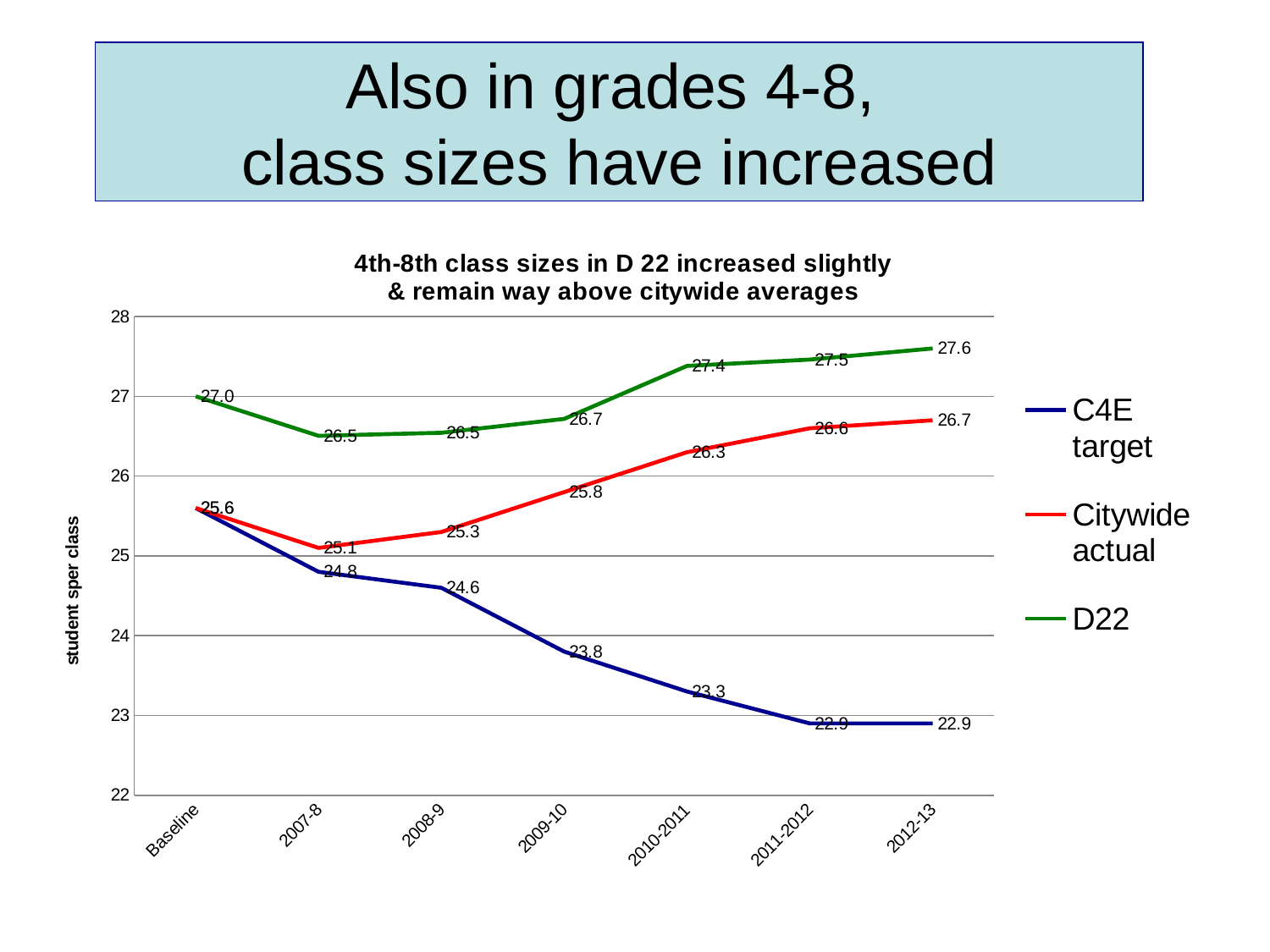

# Also in grades 4-8, class sizes have increased

### Chart: 4th-8th class sizes in D 22 increased slightly
& remain way above citywide averages

| Category | C4E target | Citywide actual | D22 |
|---|---|---|---|
| Baseline | 25.6 | 25.6 | 27.0 |
| 2007-8 | 24.8 | 25.1 | 26.50526315789474 |
| 2008-9 | 24.6 | 25.3 | 26.54352441613588 |
| 2009-10 | 23.8 | 25.8 | 26.71734475374732 |
| 2010-2011 | 23.3 | 26.3 | 27.38157894736842 |
| 2011-2012 | 22.9 | 26.6 | 27.46085011185682 |
| 2012-13 | 22.9 | 26.7 | 27.6 |